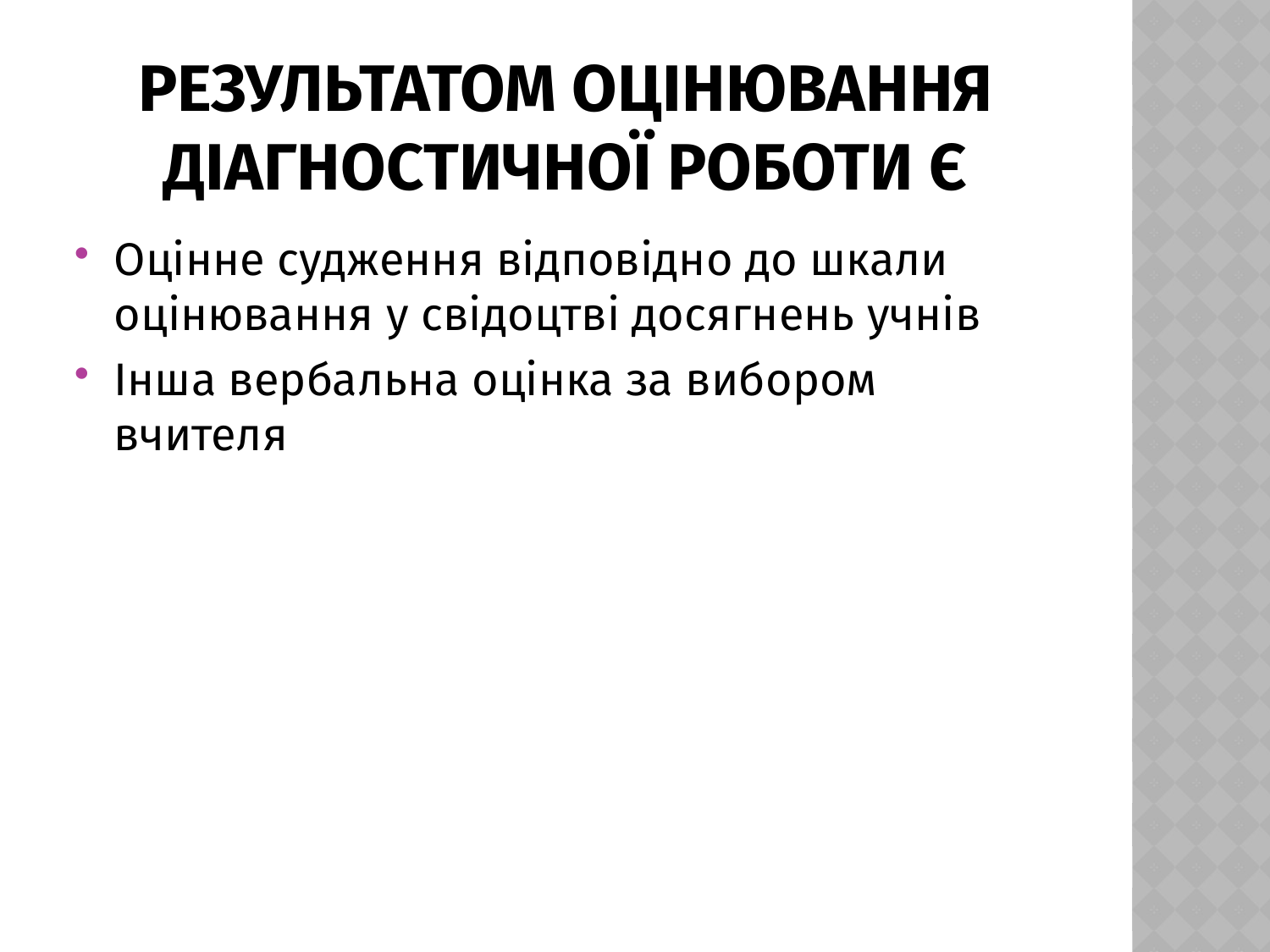

# Результатом оцінювання діагностичної роботи є
Оцінне судження відповідно до шкали оцінювання у свідоцтві досягнень учнів
Інша вербальна оцінка за вибором вчителя